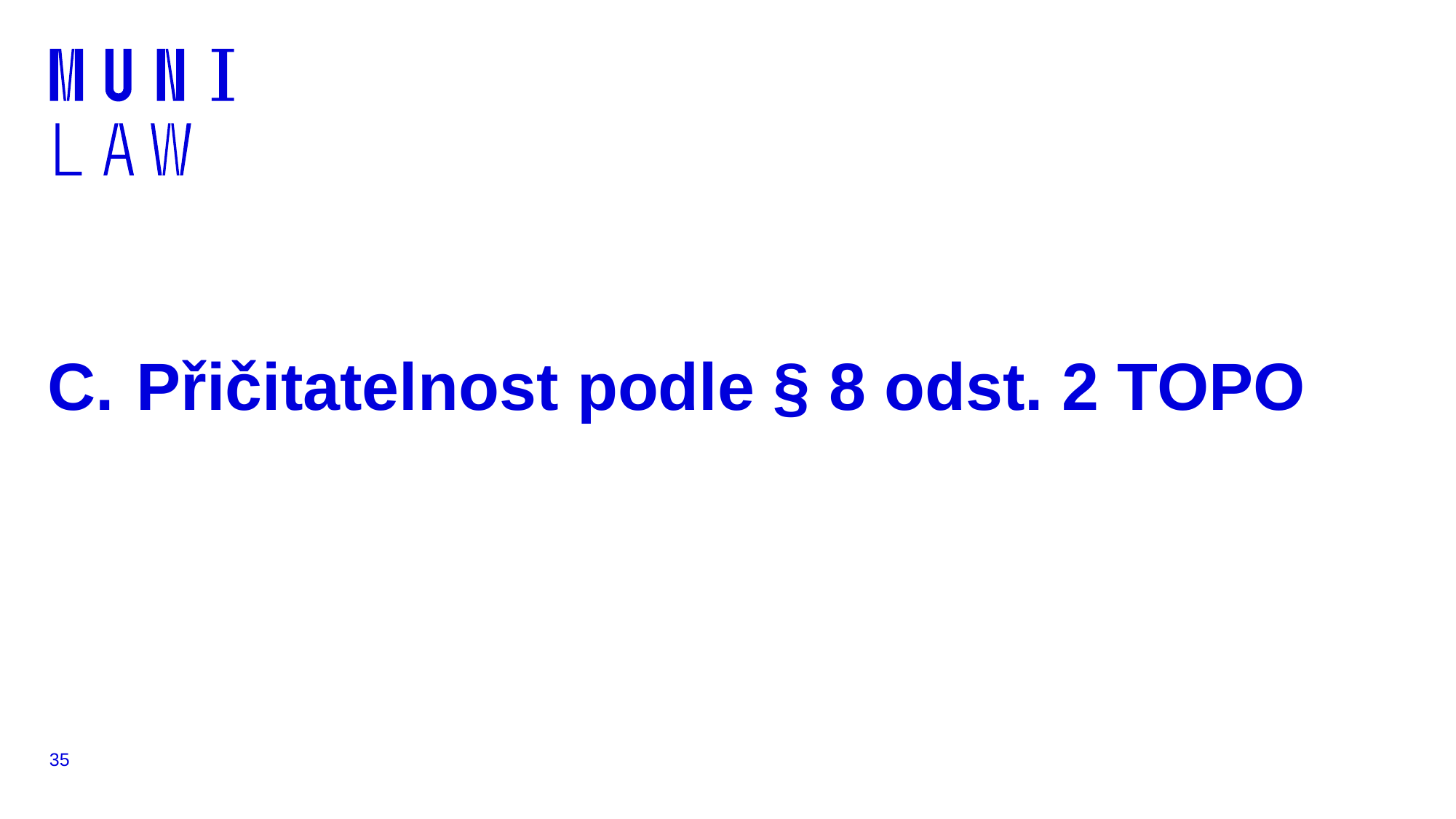

# Přičitatelnost podle § 8 odst. 2 TOPO
35